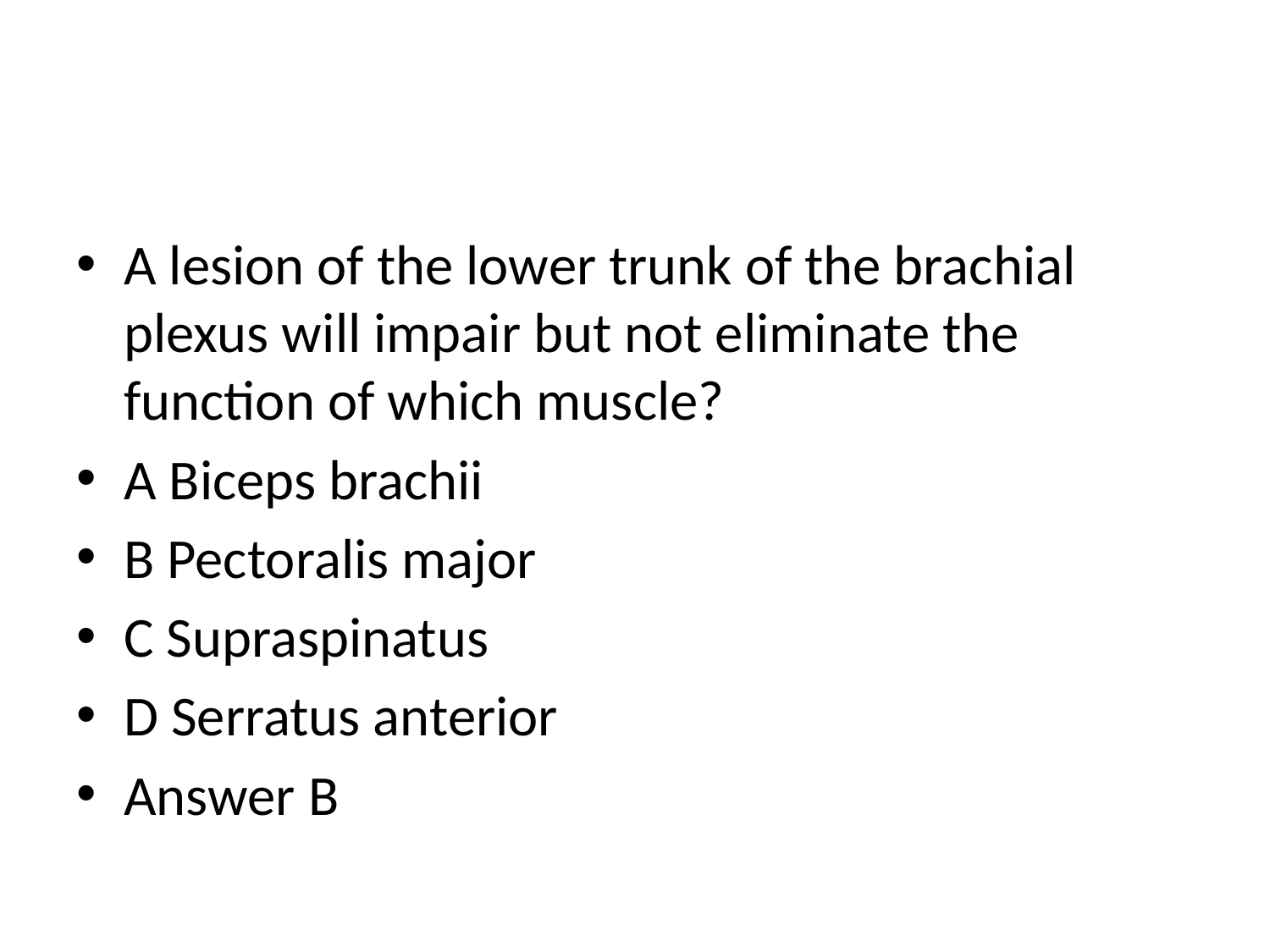

#
A lesion of the lower trunk of the brachial plexus will impair but not eliminate the function of which muscle?
A Biceps brachii
B Pectoralis major
C Supraspinatus
D Serratus anterior
Answer B